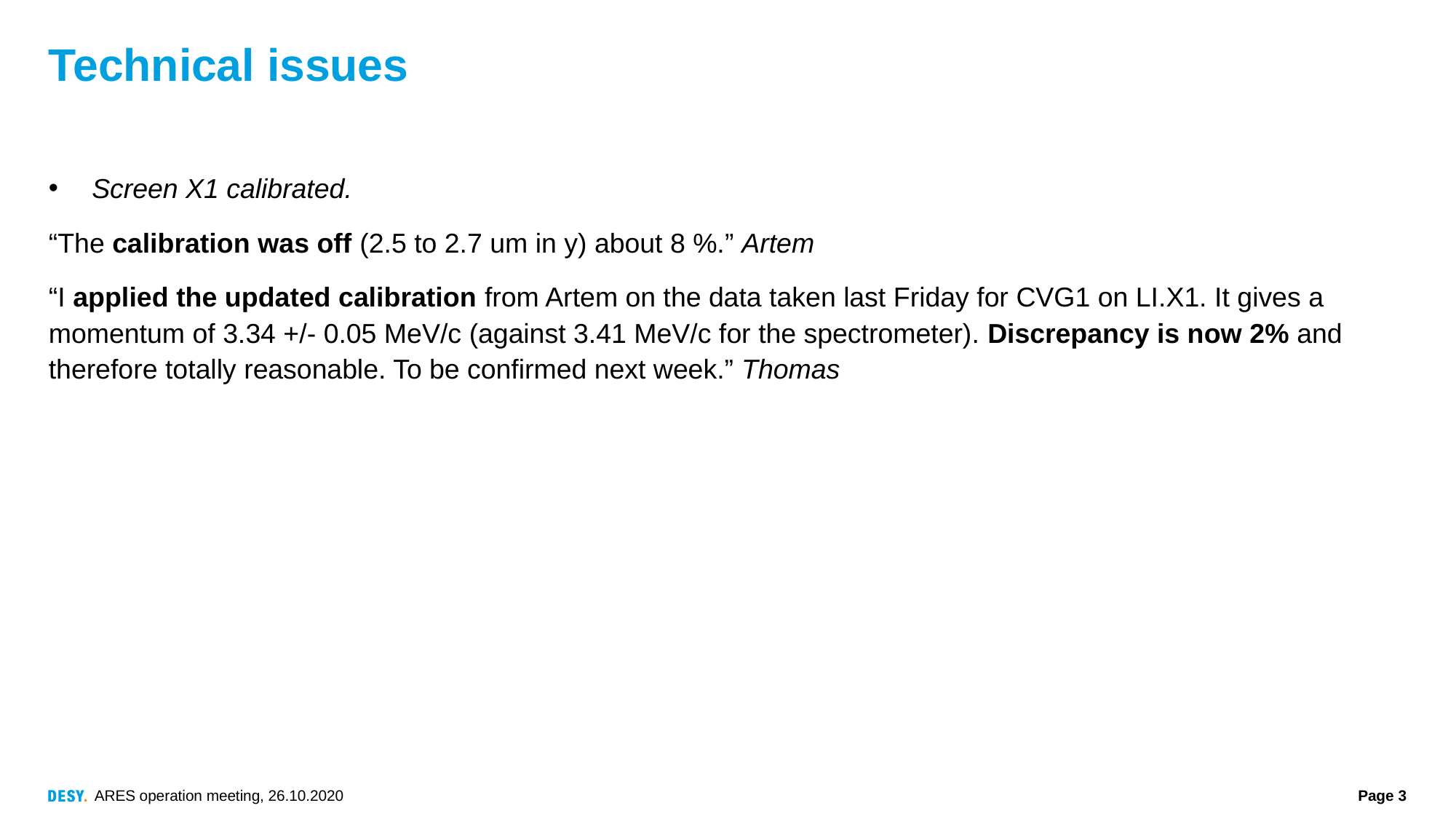

# Technical issues

Screen X1 calibrated.
“The calibration was off (2.5 to 2.7 um in y) about 8 %.” Artem
“I applied the updated calibration from Artem on the data taken last Friday for CVG1 on LI.X1. It gives a momentum of 3.34 +/- 0.05 MeV/c (against 3.41 MeV/c for the spectrometer). Discrepancy is now 2% and therefore totally reasonable. To be confirmed next week.” Thomas
ARES operation meeting, 26.10.2020